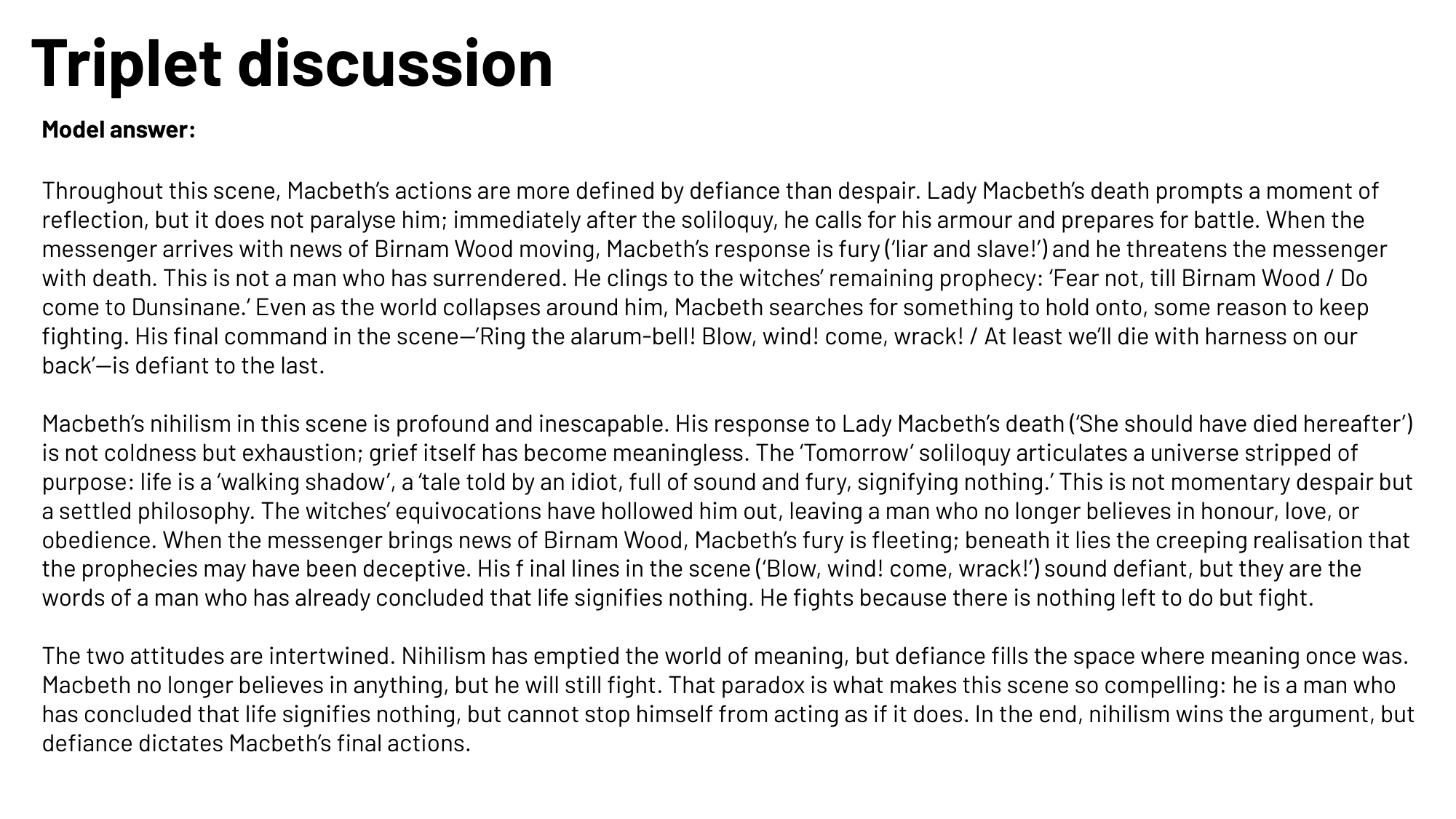

# Triplet discussion
Model answer:

Throughout this scene, Macbeth’s actions are more defined by defiance than despair. Lady Macbeth’s death prompts a moment of reflection, but it does not paralyse him; immediately after the soliloquy, he calls for his armour and prepares for battle. When the messenger arrives with news of Birnam Wood moving, Macbeth’s response is fury (‘liar and slave!’) and he threatens the messenger with death. This is not a man who has surrendered. He clings to the witches’ remaining prophecy: ‘Fear not, till Birnam Wood / Do come to Dunsinane.’ Even as the world collapses around him, Macbeth searches for something to hold onto, some reason to keep fighting. His final command in the scene—’Ring the alarum-bell! Blow, wind! come, wrack! / At least we’ll die with harness on our back’—is defiant to the last.

Macbeth’s nihilism in this scene is profound and inescapable. His response to Lady Macbeth’s death (‘She should have died hereafter’) is not coldness but exhaustion; grief itself has become meaningless. The ‘Tomorrow’ soliloquy articulates a universe stripped of purpose: life is a ‘walking shadow’, a ‘tale told by an idiot, full of sound and fury, signifying nothing.’ This is not momentary despair but a settled philosophy. The witches’ equivocations have hollowed him out, leaving a man who no longer believes in honour, love, or obedience. When the messenger brings news of Birnam Wood, Macbeth’s fury is fleeting; beneath it lies the creeping realisation that the prophecies may have been deceptive. His f inal lines in the scene (‘Blow, wind! come, wrack!’) sound defiant, but they are the words of a man who has already concluded that life signifies nothing. He fights because there is nothing left to do but fight.

The two attitudes are intertwined. Nihilism has emptied the world of meaning, but defiance fills the space where meaning once was. Macbeth no longer believes in anything, but he will still fight. That paradox is what makes this scene so compelling: he is a man who has concluded that life signifies nothing, but cannot stop himself from acting as if it does. In the end, nihilism wins the argument, but defiance dictates Macbeth’s final actions.